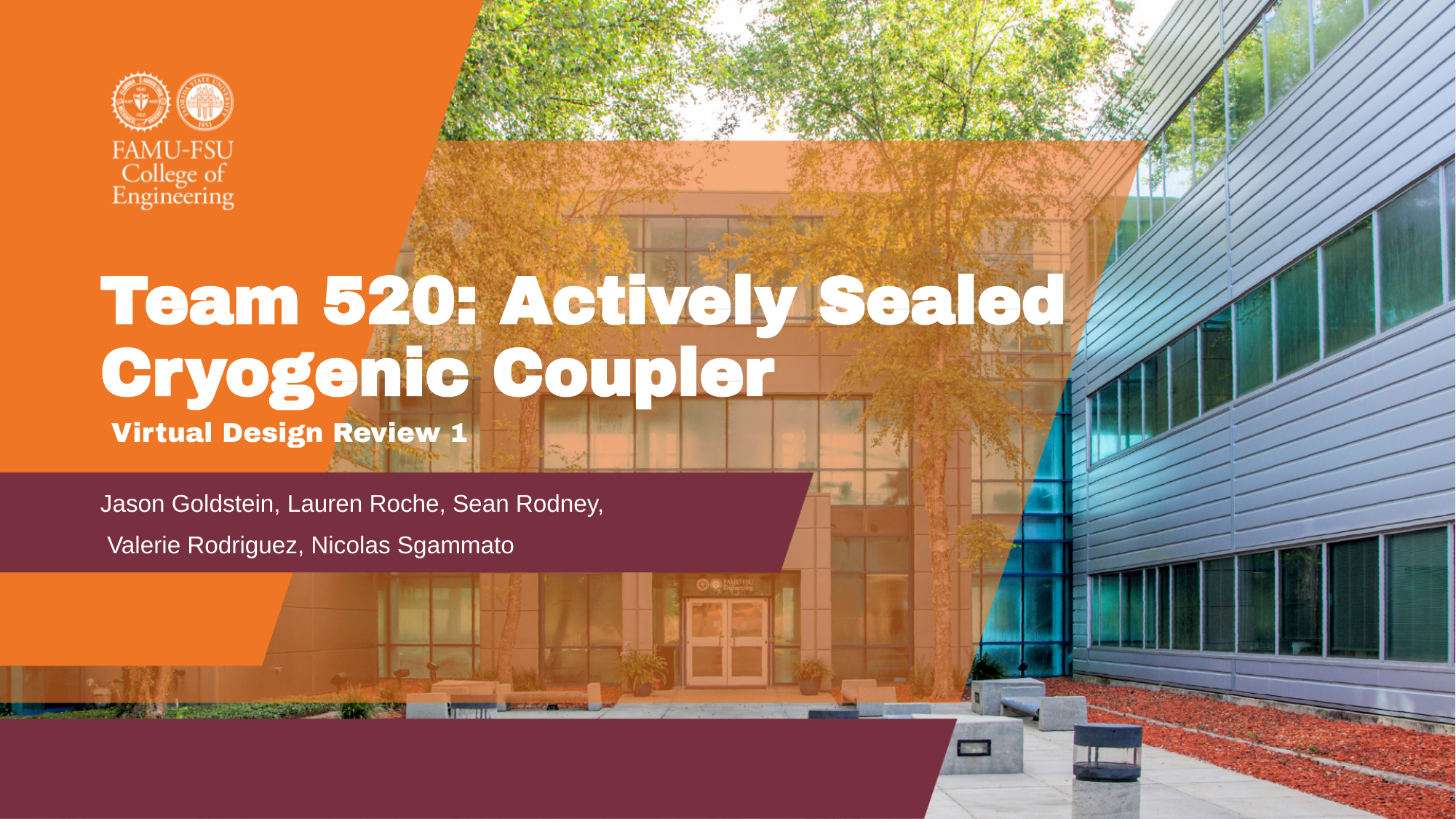

# Team 520: Actively Sealed Cryogenic Coupler
Virtual Design Review 1
Jason Goldstein, Lauren Roche, Sean Rodney,
 Valerie Rodriguez, Nicolas Sgammato